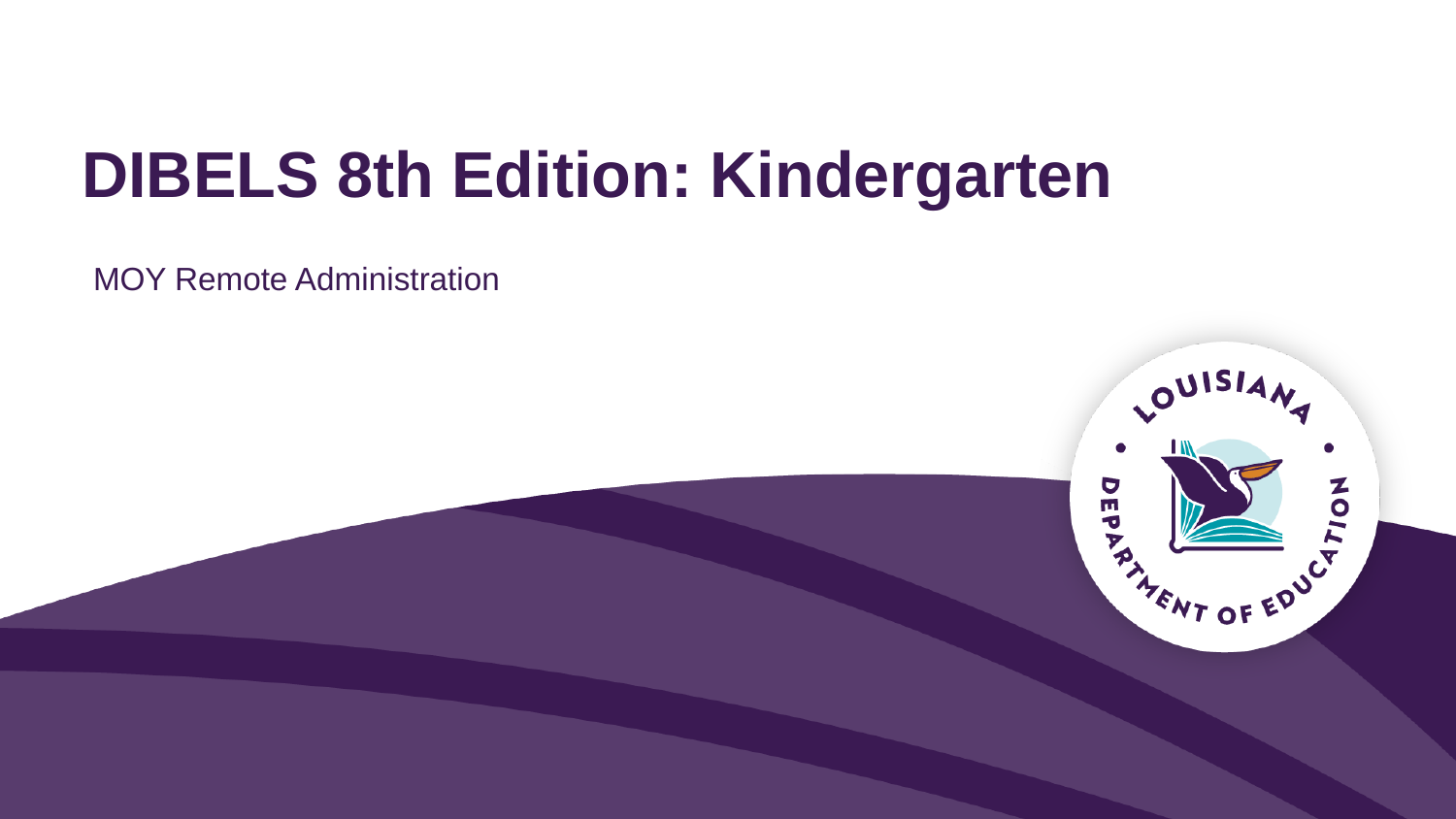

# DIBELS 8th Edition: Kindergarten
MOY Remote Administration